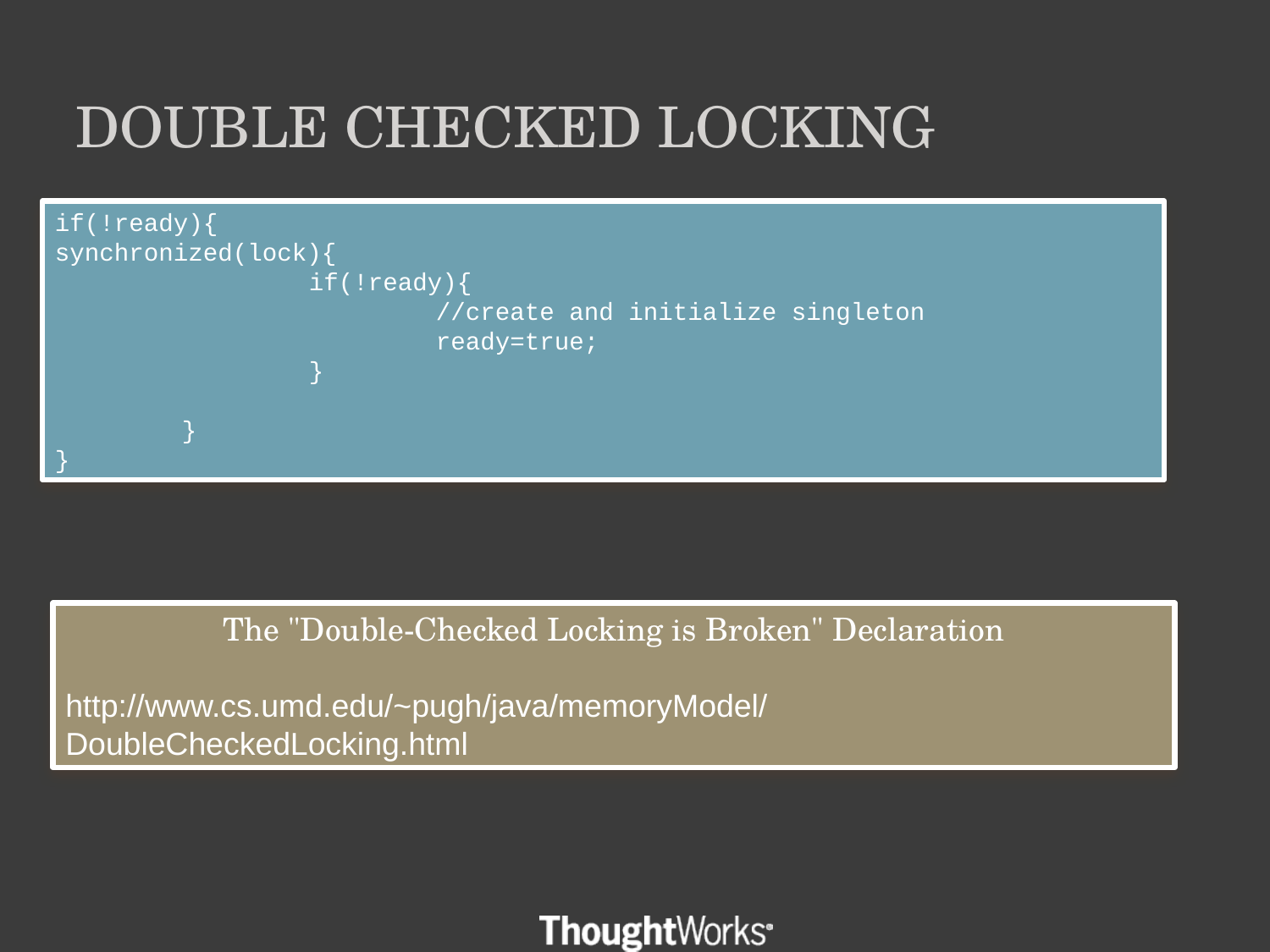

# Double Checked locking
if(!ready){
synchronized(lock){
		if(!ready){
			//create and initialize singleton
			ready=true;
		}

	}
}
The "Double-Checked Locking is Broken" Declaration

http://www.cs.umd.edu/~pugh/java/memoryModel/DoubleCheckedLocking.html